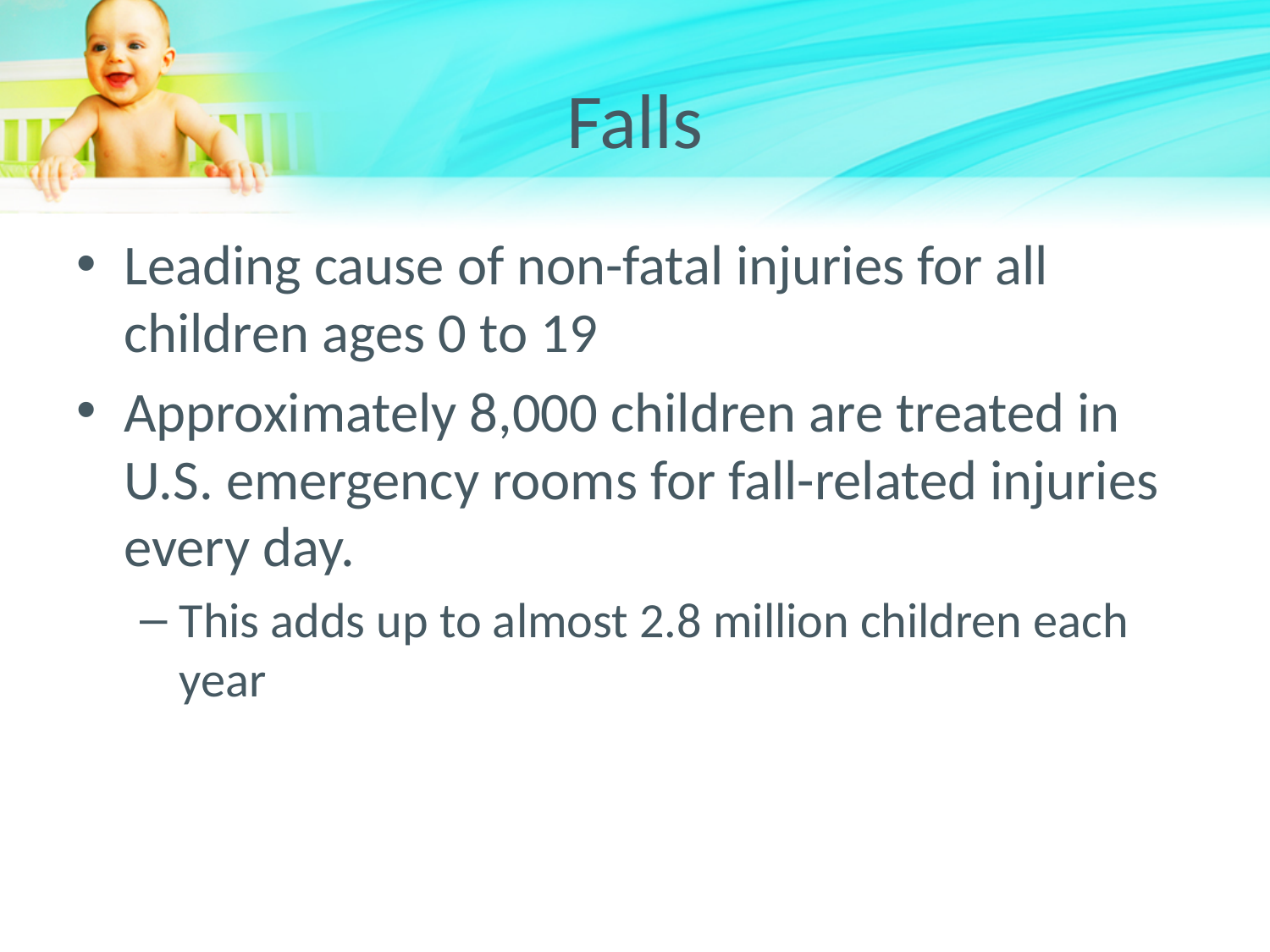

# Falls
Leading cause of non-fatal injuries for all children ages 0 to 19
Approximately 8,000 children are treated in U.S. emergency rooms for fall-related injuries every day.
This adds up to almost 2.8 million children each year